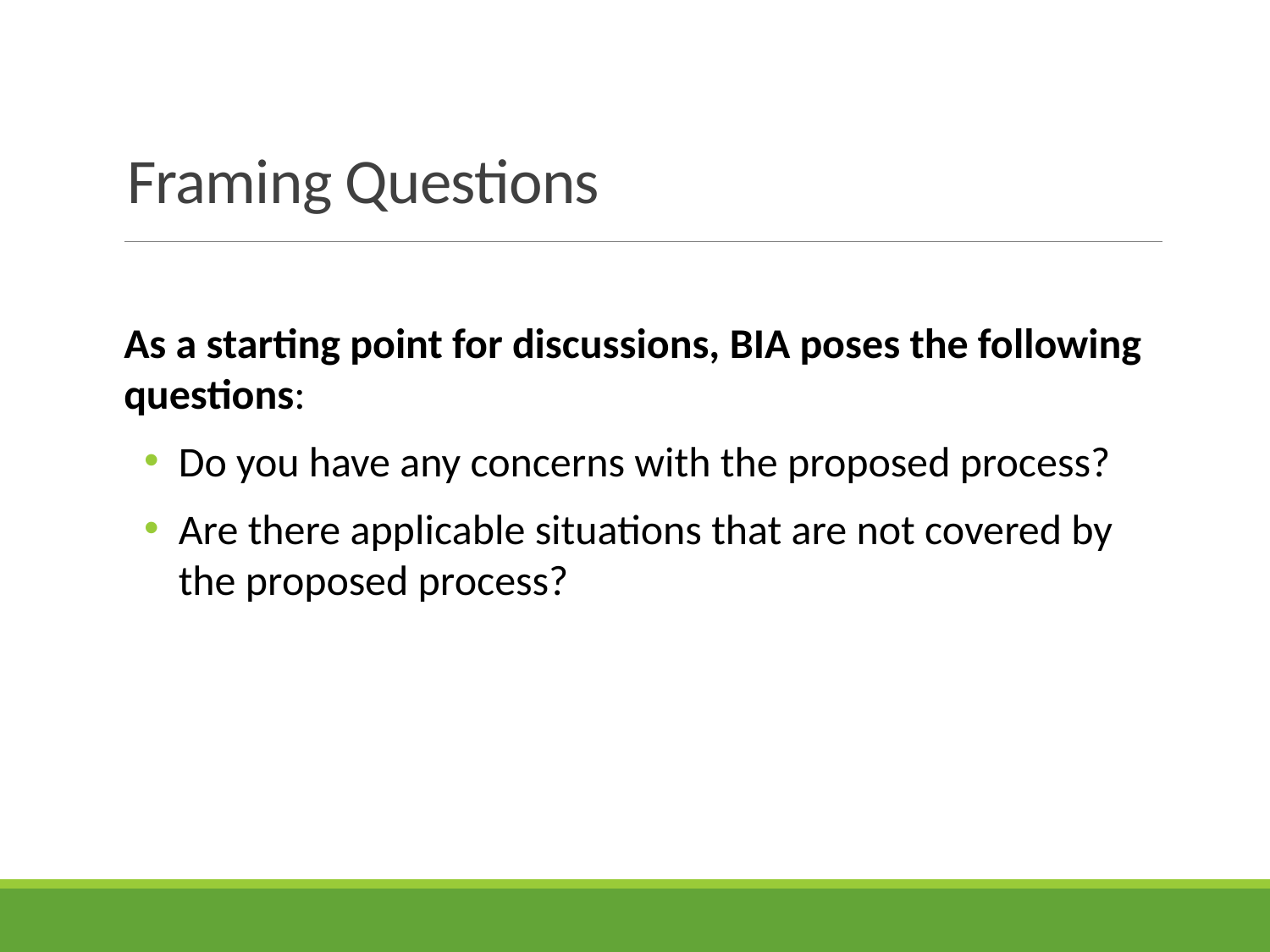

# Framing Questions

As a starting point for discussions, BIA poses the following questions:   ​

Do you have any concerns with the proposed process?

Are there applicable situations that are not covered by the proposed process?
​